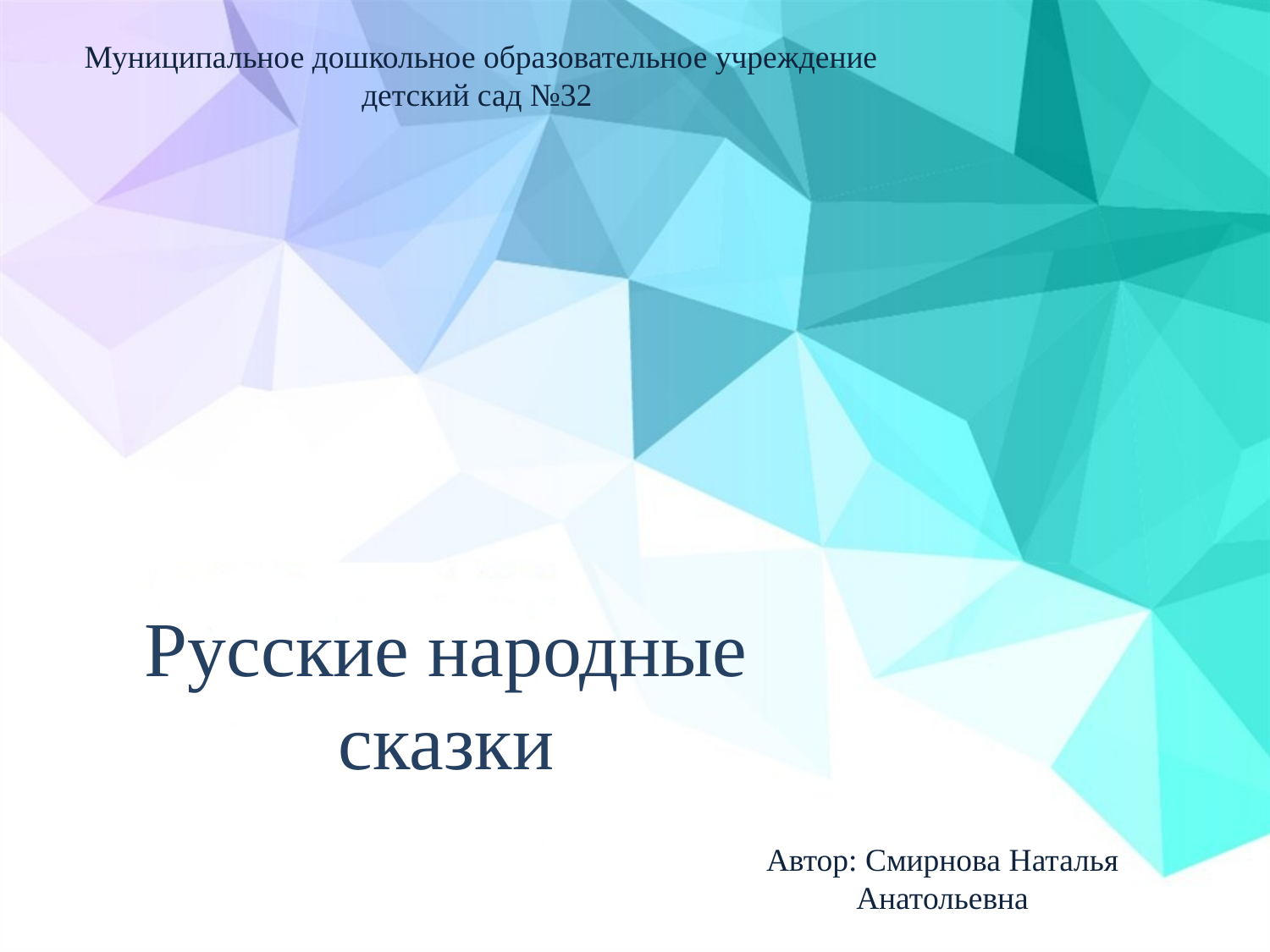

Муниципальное дошкольное образовательное учреждение детский сад №32
# Русские народные сказки
Автор: Смирнова Наталья Анатольевна